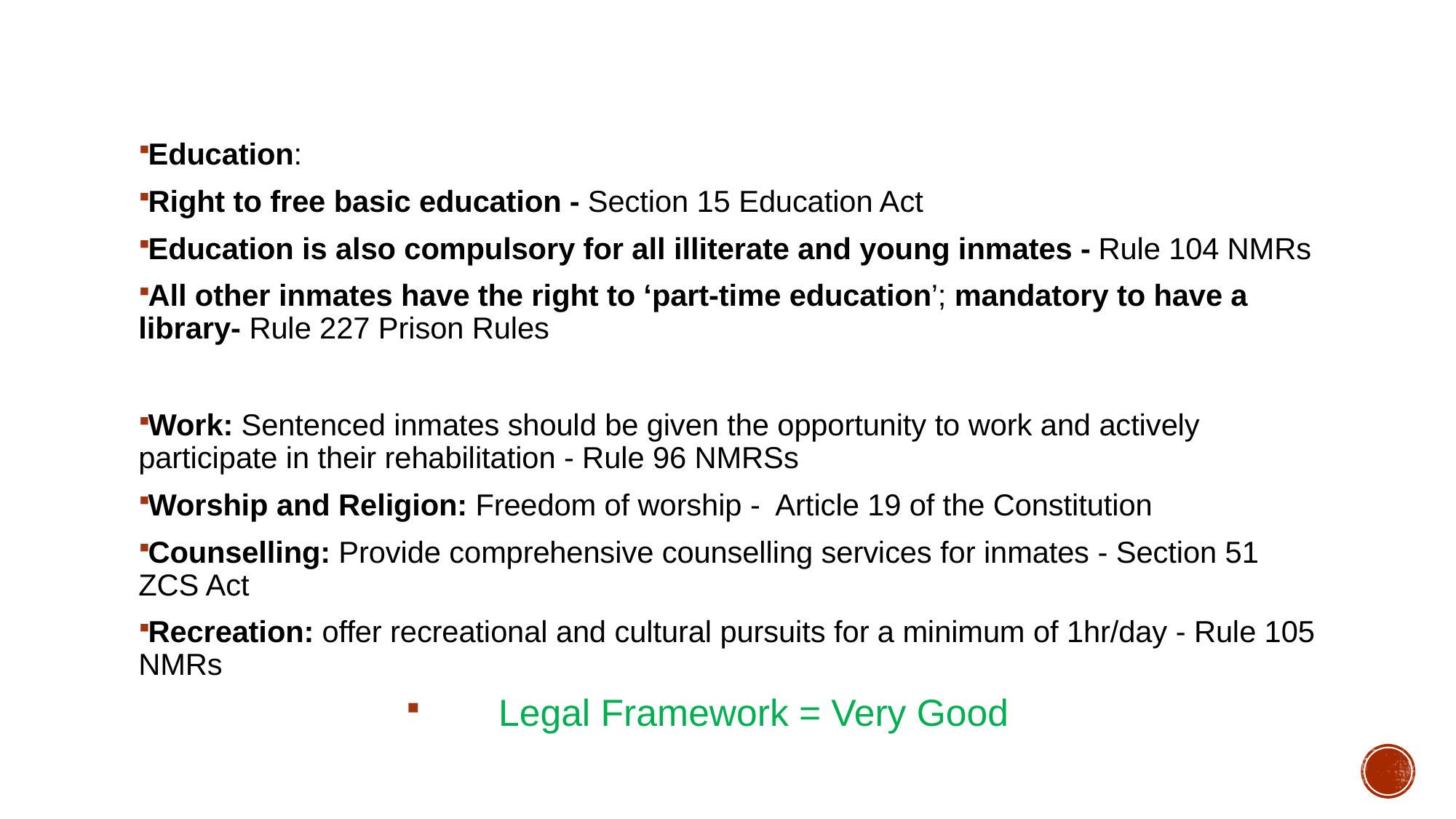

Education:
Right to free basic education - Section 15 Education Act
Education is also compulsory for all illiterate and young inmates - Rule 104 NMRs
All other inmates have the right to ‘part-time education’; mandatory to have a library- Rule 227 Prison Rules

Work: Sentenced inmates should be given the opportunity to work and actively participate in their rehabilitation - Rule 96 NMRSs
Worship and Religion: Freedom of worship -  Article 19 of the Constitution
Counselling: Provide comprehensive counselling services for inmates - Section 51 ZCS Act
Recreation: offer recreational and cultural pursuits for a minimum of 1hr/day - Rule 105 NMRs
Legal Framework = Very Good